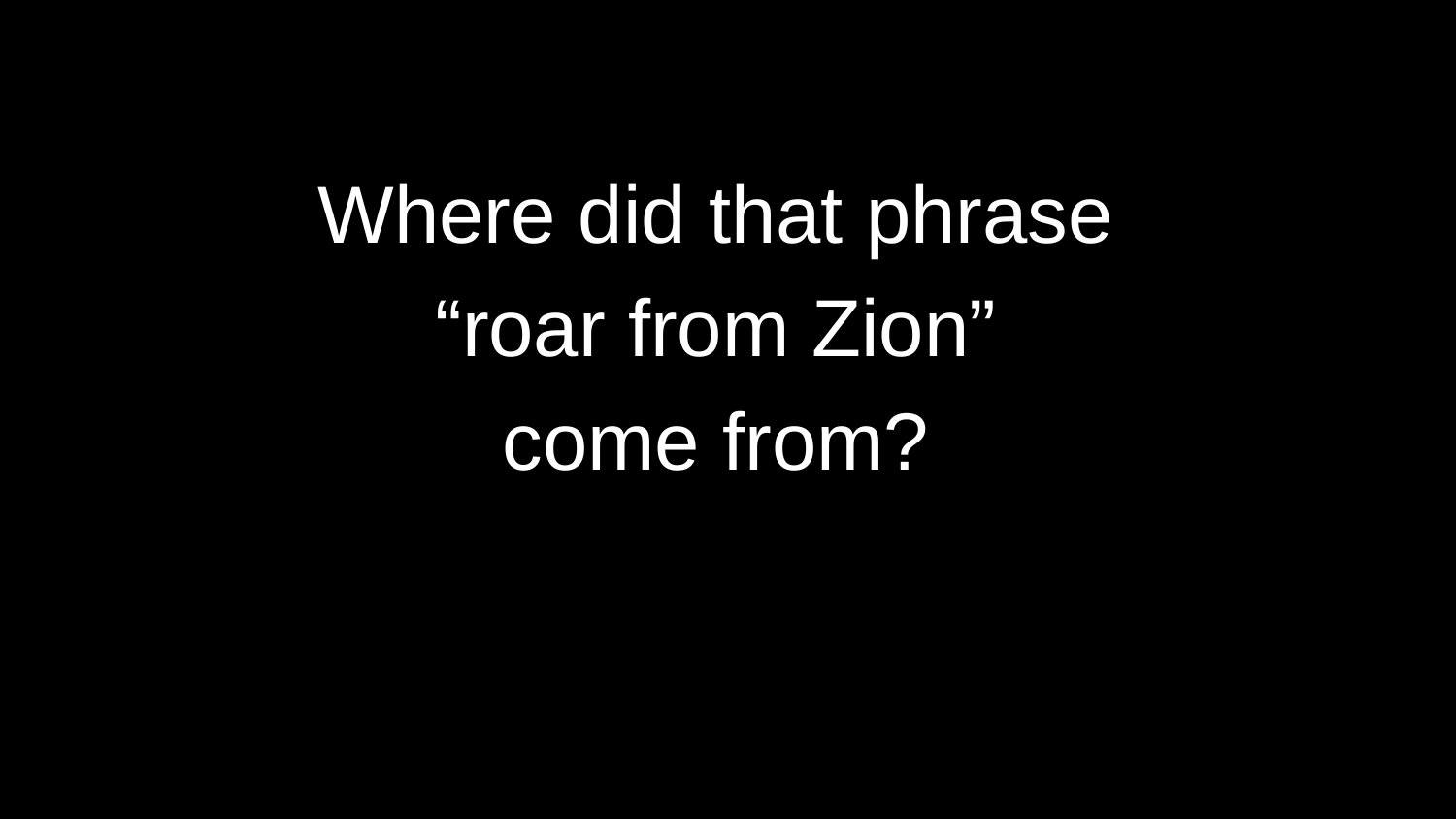

Where did that phrase
 “roar from Zion”
come from?